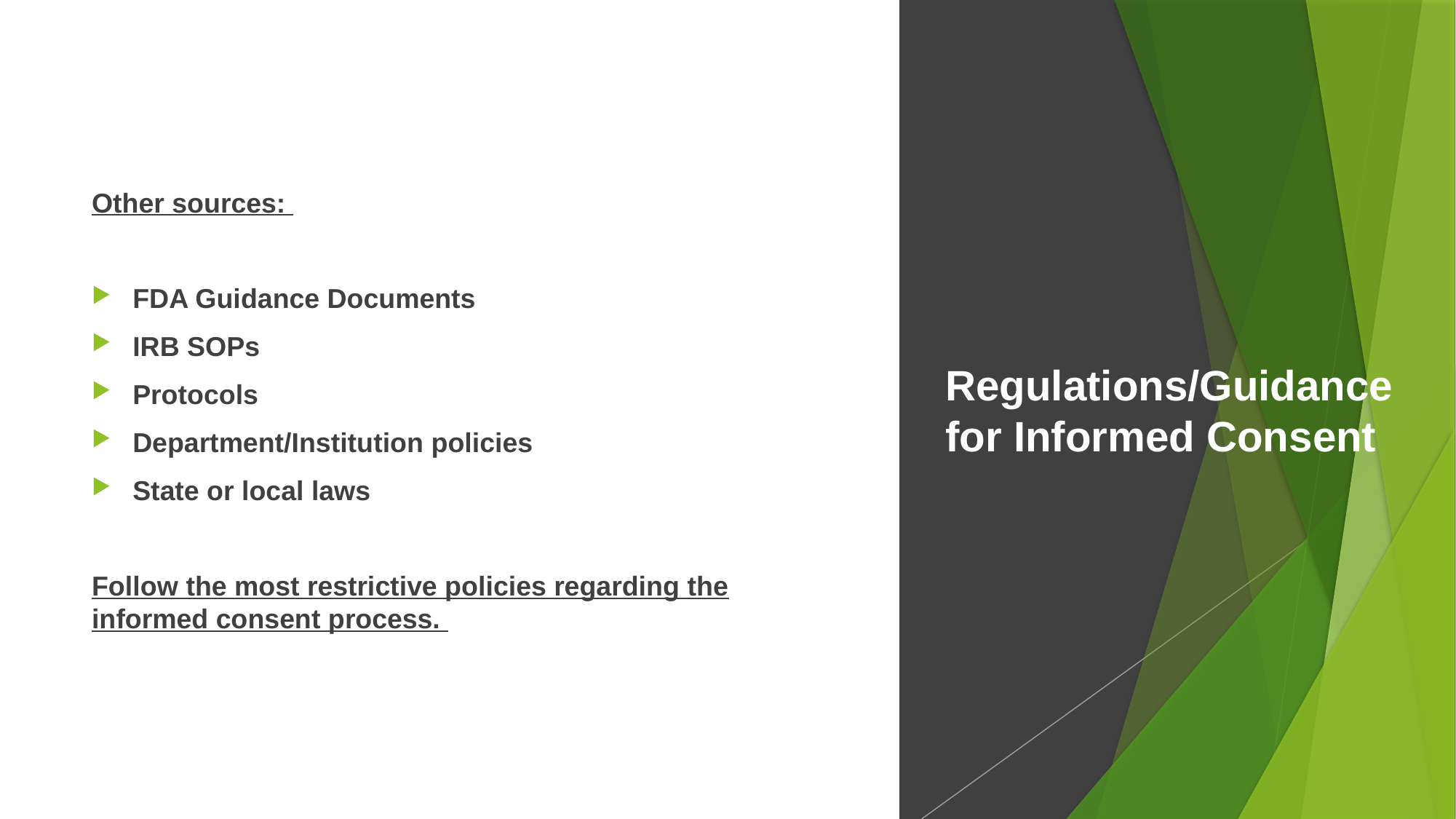

Other sources:

FDA Guidance Documents
IRB SOPs
Protocols
Department/Institution policies
State or local laws

Follow the most restrictive policies regarding the informed consent process.

# Regulations/Guidance for Informed Consent